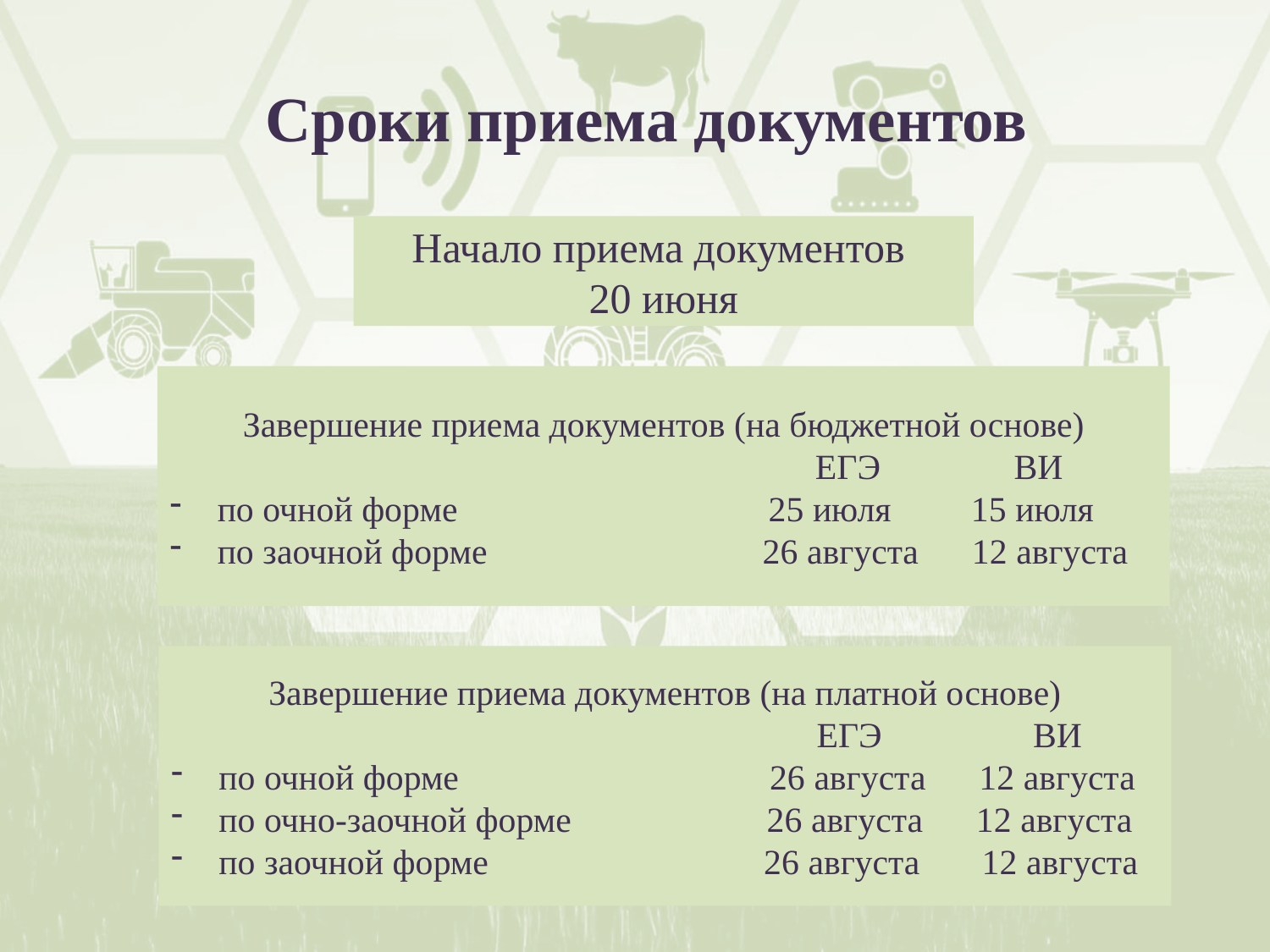

# Сроки приема документов
Начало приема документов
20 июня
Завершение приема документов (на бюджетной основе)
                                                              ЕГЭ               ВИ
по очной форме                                   25 июля         15 июля
по заочной форме                               26 августа      12 августа
Завершение приема документов (на платной основе)
                                                                ЕГЭ                 ВИ
по очной форме                                   26 августа      12 августа
по очно-заочной форме                      26 августа      12 августа
по заочной форме                               26 августа       12 августа